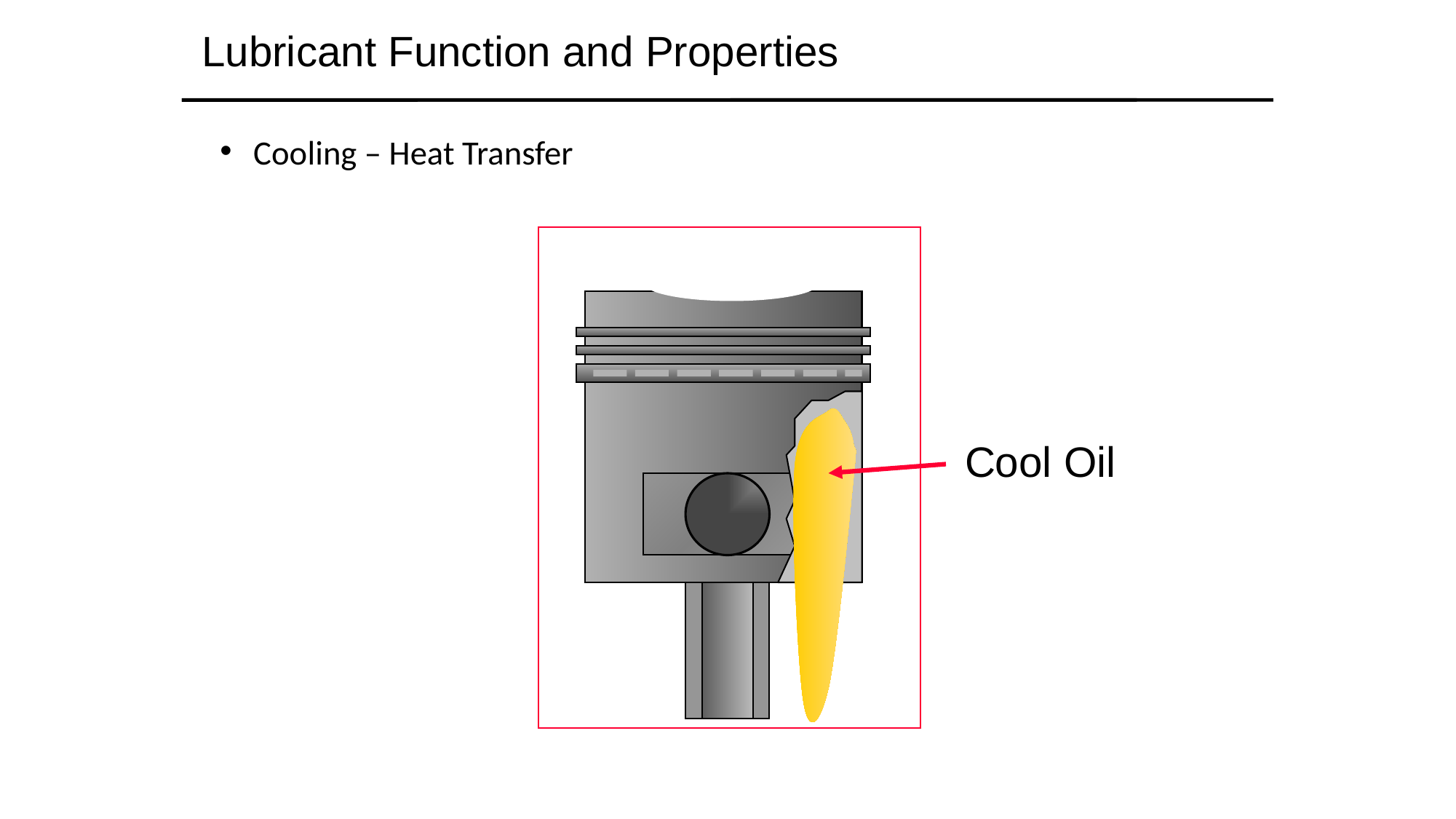

Lubricant Function and Properties

Cooling – Heat Transfer

Cool Oil